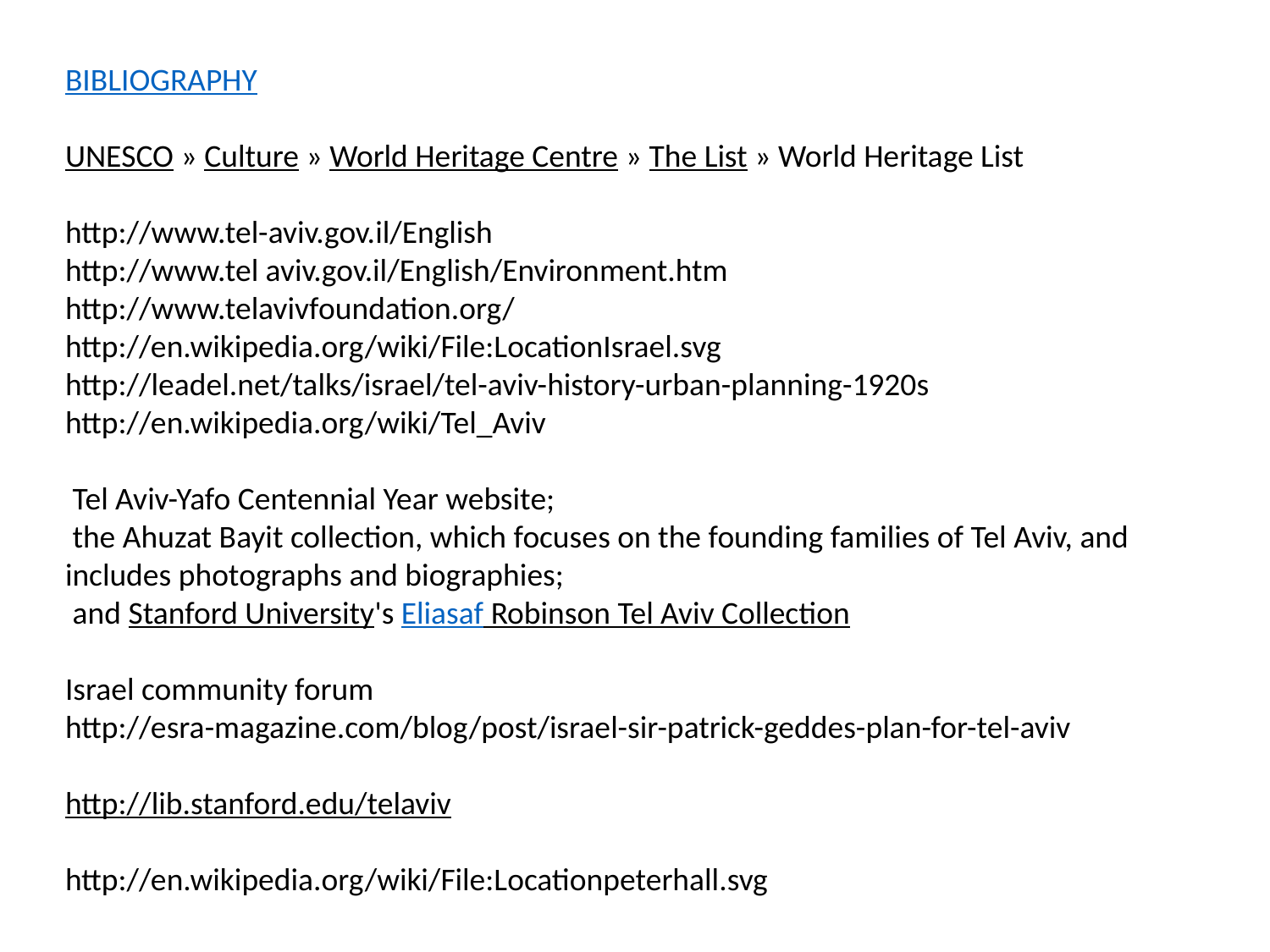

BIBLIOGRAPHY

UNESCO » Culture » World Heritage Centre » The List » World Heritage List

http://www.tel-aviv.gov.il/English
http://www.tel aviv.gov.il/English/Environment.htm
http://www.telavivfoundation.org/
http://en.wikipedia.org/wiki/File:LocationIsrael.svg
http://leadel.net/talks/israel/tel-aviv-history-urban-planning-1920s
http://en.wikipedia.org/wiki/Tel_Aviv

 Tel Aviv-Yafo Centennial Year website;
 the Ahuzat Bayit collection, which focuses on the founding families of Tel Aviv, and includes photographs and biographies;
 and Stanford University's Eliasaf Robinson Tel Aviv Collection

Israel community forum
http://esra-magazine.com/blog/post/israel-sir-patrick-geddes-plan-for-tel-aviv

http://lib.stanford.edu/telaviv

http://en.wikipedia.org/wiki/File:Locationpeterhall.svg